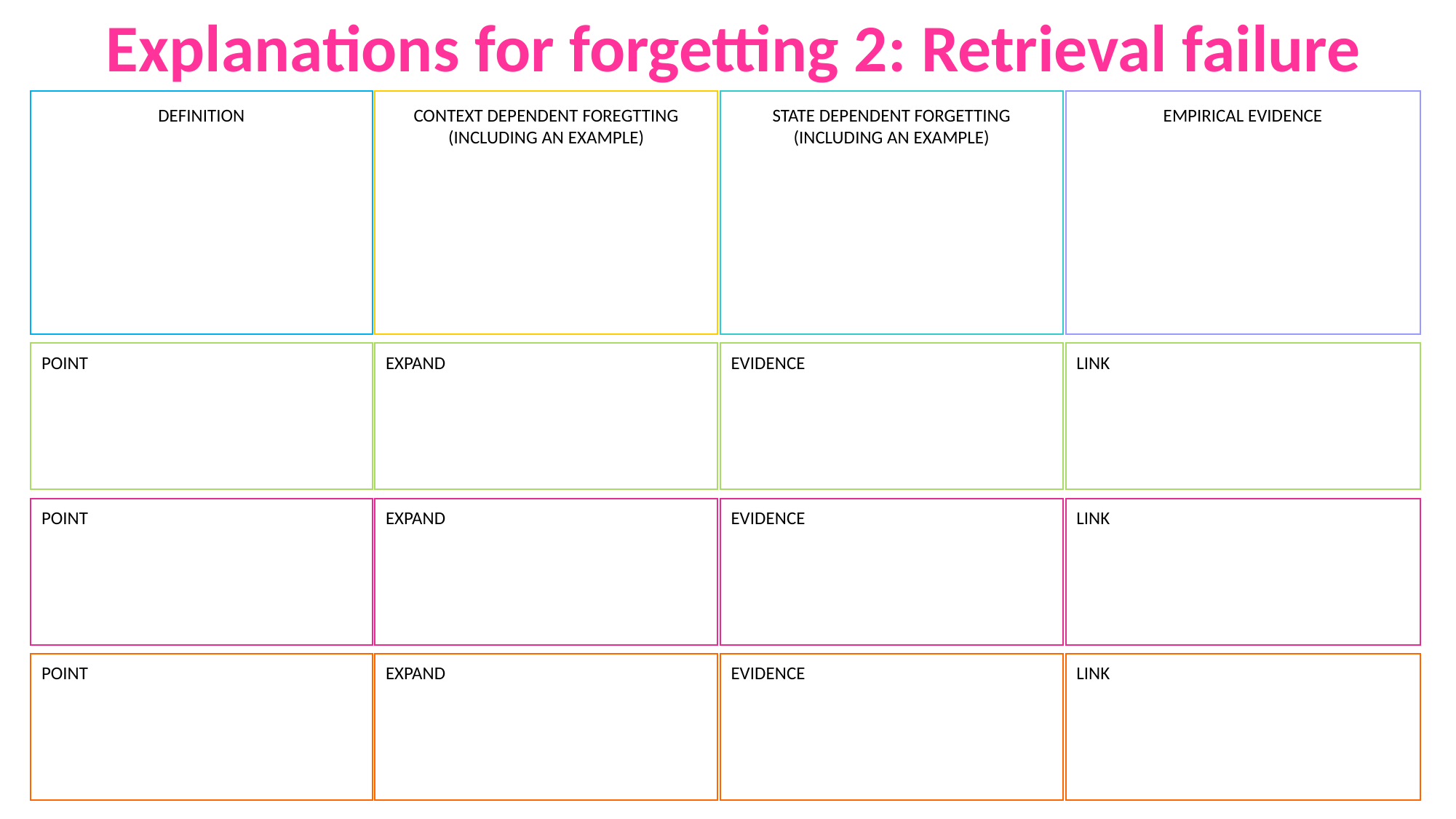

Explanations for forgetting 2: Retrieval failure
STATE DEPENDENT FORGETTING (INCLUDING AN EXAMPLE)

EMPIRICAL EVIDENCE

DEFINITION

CONTEXT DEPENDENT FOREGTTING (INCLUDING AN EXAMPLE)

POINT

EXPAND

EVIDENCE

LINK

POINT

EXPAND

EVIDENCE

LINK

POINT

EXPAND

EVIDENCE

LINK